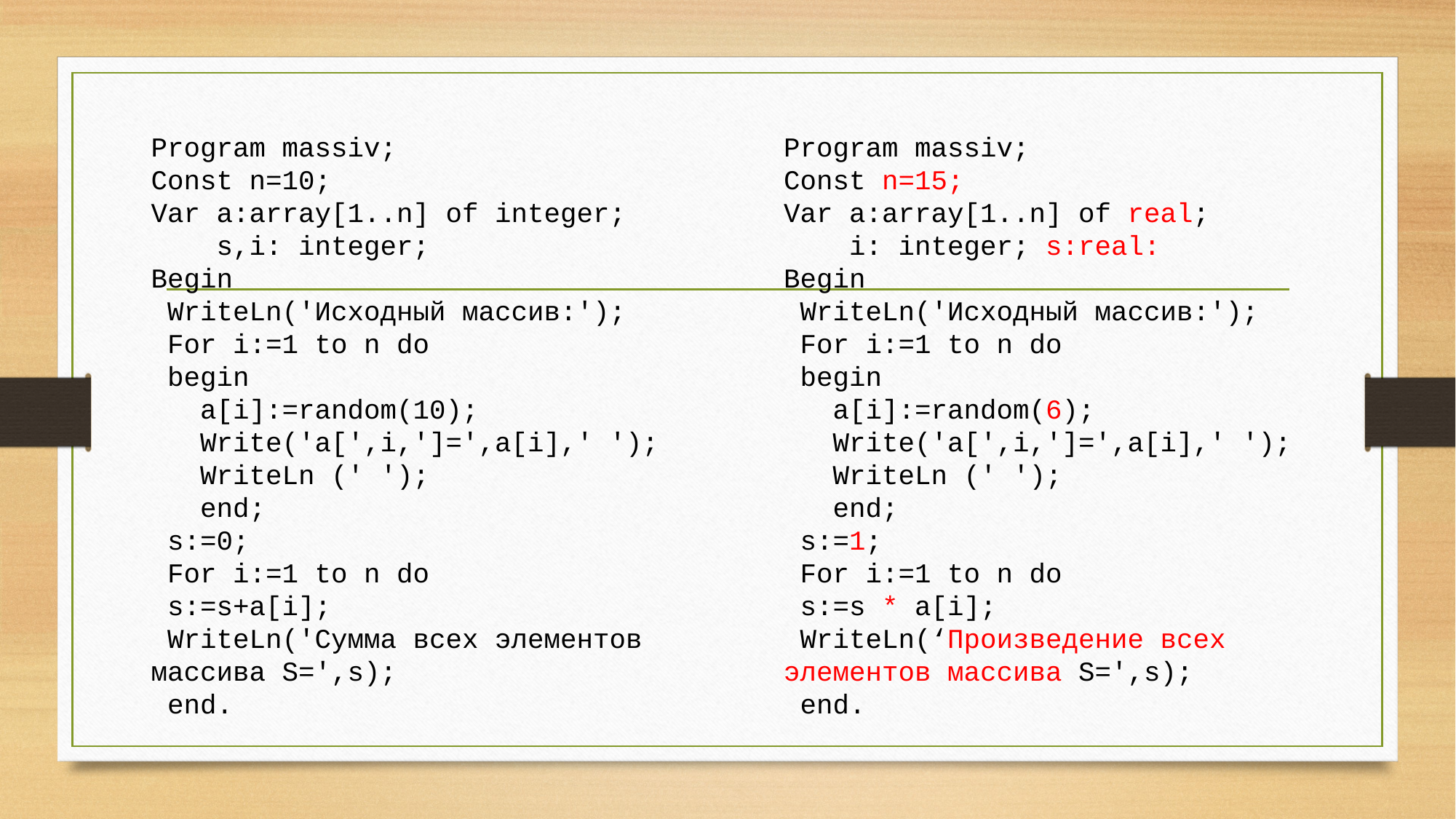

Program massiv;
Const n=15;
Var a:array[1..n] of real;
    i: integer; s:real:
Begin
 WriteLn('Исходный массив:');
 For i:=1 to n do
 begin
   a[i]:=random(6);
   Write('a[',i,']=',a[i],' ');
   WriteLn (' ');
   end;
 s:=1;
 For i:=1 to n do
 s:=s * a[i];
 WriteLn(‘Произведение всех элементов массива S=',s);
 end.
Program massiv;
Const n=10;
Var a:array[1..n] of integer;
    s,i: integer;
Begin
 WriteLn('Исходный массив:');
 For i:=1 to n do
 begin
   a[i]:=random(10);
   Write('a[',i,']=',a[i],' ');
   WriteLn (' ');
   end;
 s:=0;
 For i:=1 to n do
 s:=s+a[i];
 WriteLn('Сумма всех элементов массива S=',s);
 end.